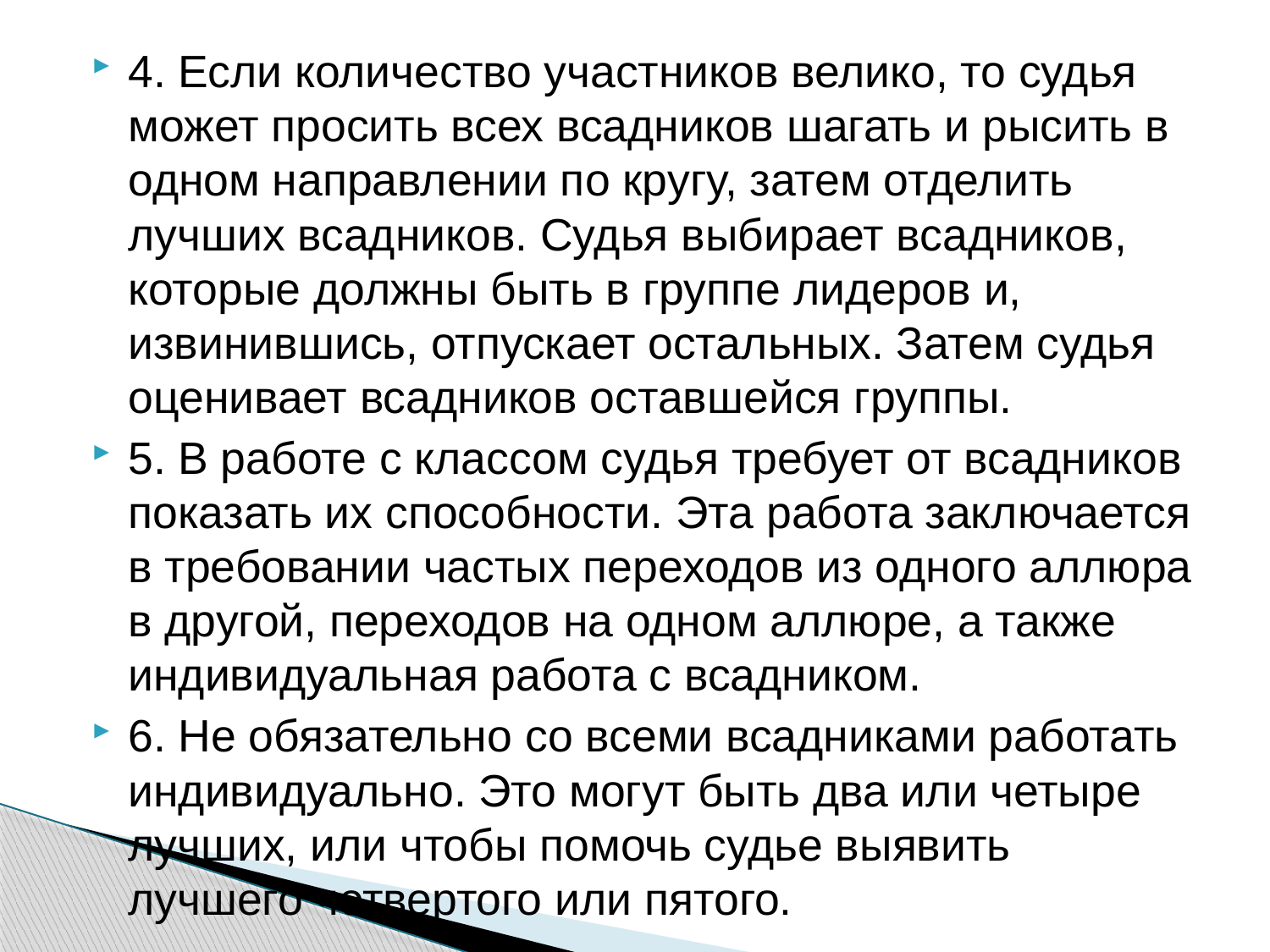

4. Если количество участников велико, то судья может просить всех всадников шагать и рысить в одном направлении по кругу, затем отделить лучших всадников. Судья выбирает всадников, которые должны быть в группе лидеров и, извинившись, отпускает остальных. Затем судья оценивает всадников оставшейся группы.
5. В работе с классом судья требует от всадников показать их способности. Эта работа заключается в требовании частых переходов из одного аллюра в другой, переходов на одном аллюре, а также индивидуальная работа с всадником.
6. Не обязательно со всеми всадниками работать индивидуально. Это могут быть два или четыре лучших, или чтобы помочь судье выявить лучшего четвертого или пятого.